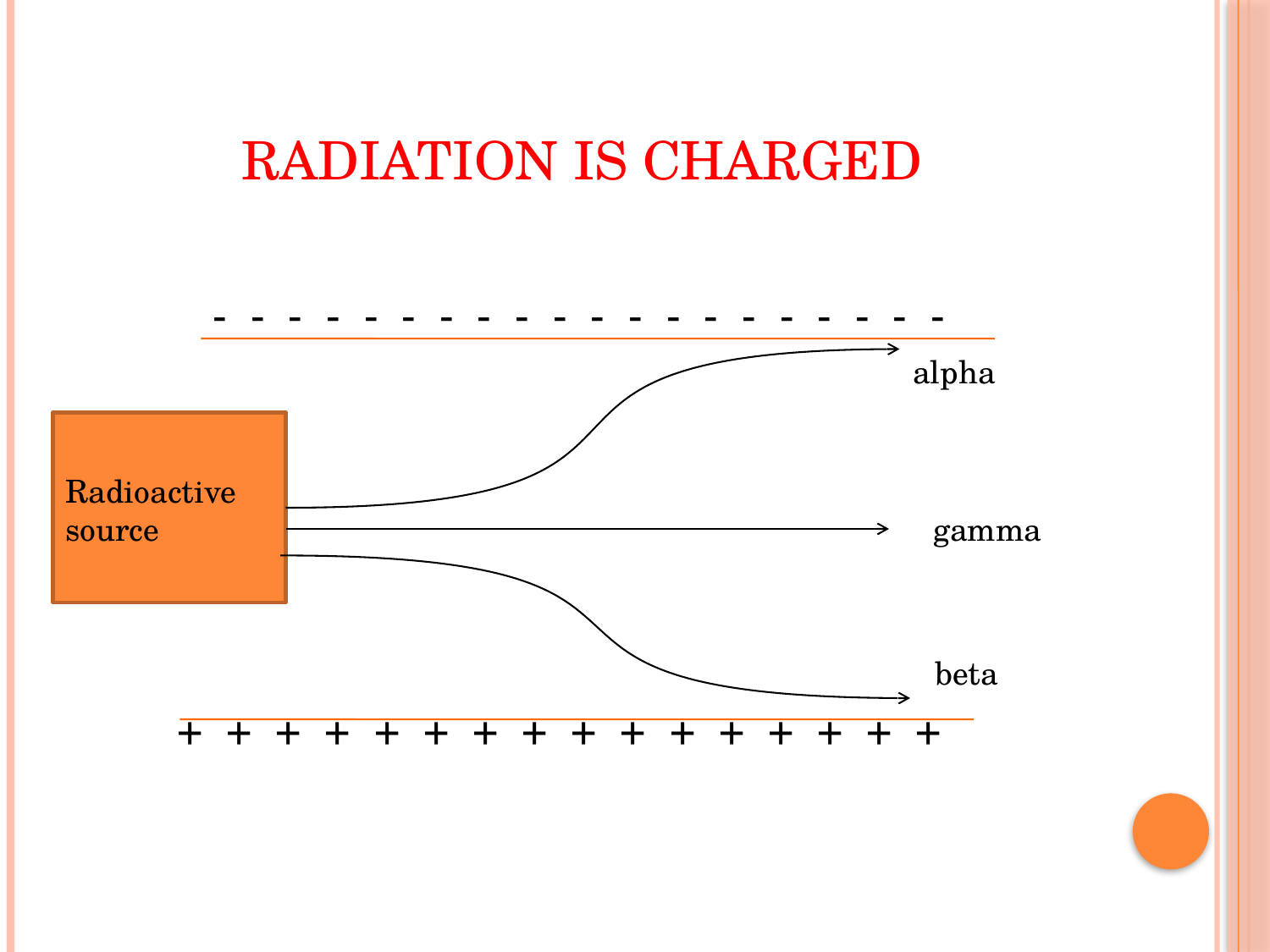

# Radiation is charged

    -  -  -  -  -  -  -  -  -  -  -  -  -  -  -  -  -  -  -  -

+  +  +  +  +  +  +  +  +  +  +  +  +  +  +  +
alpha

Radioactive source
gamma
beta